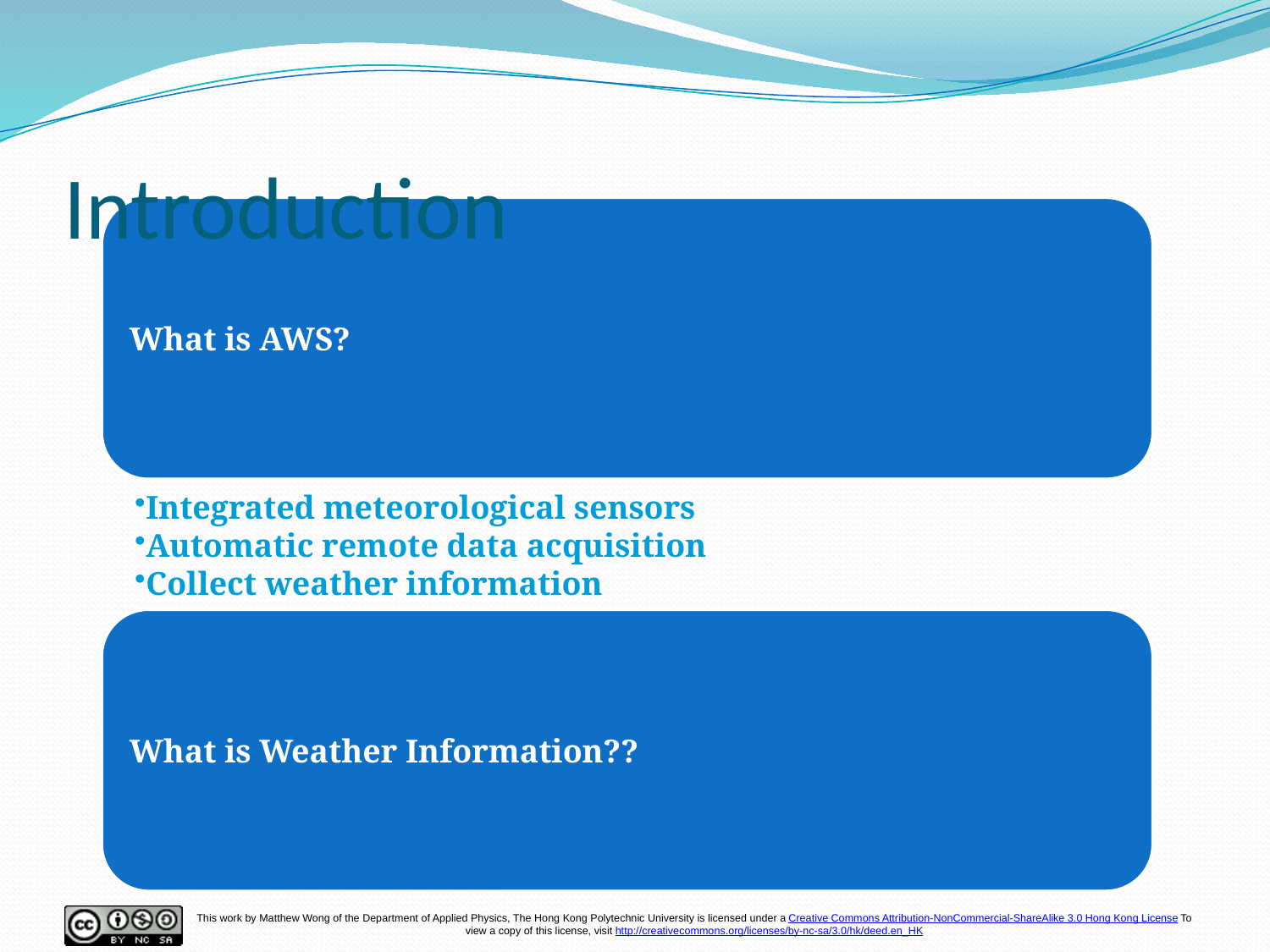

# Introduction
What is AWS?
What is Weather Information??
Integrated meteorological sensors
Automatic remote data acquisition
Collect weather information